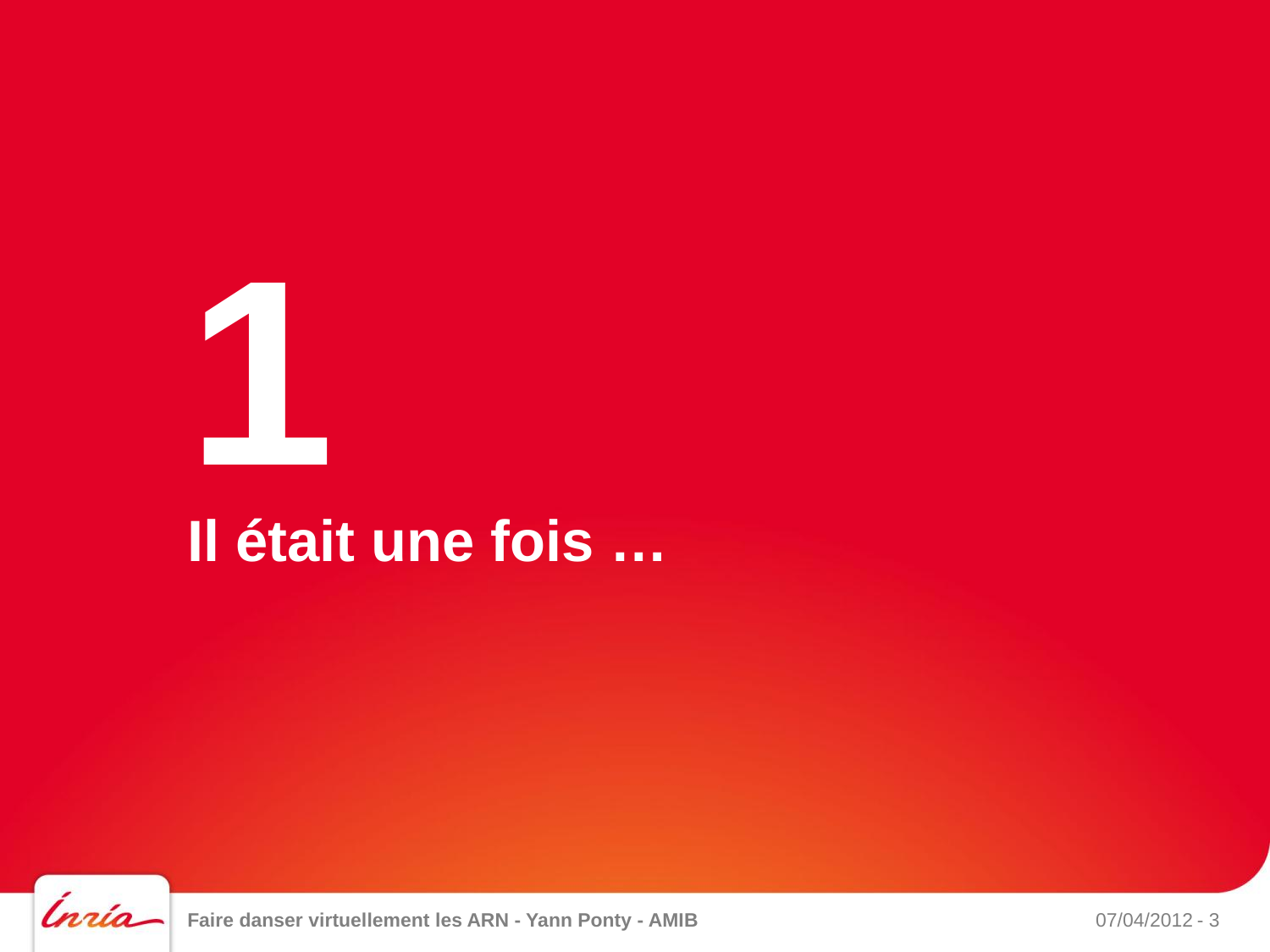

1
# Il était une fois …

Faire danser virtuellement les ARN - Yann Ponty - AMIB
07/04/2012
- 3